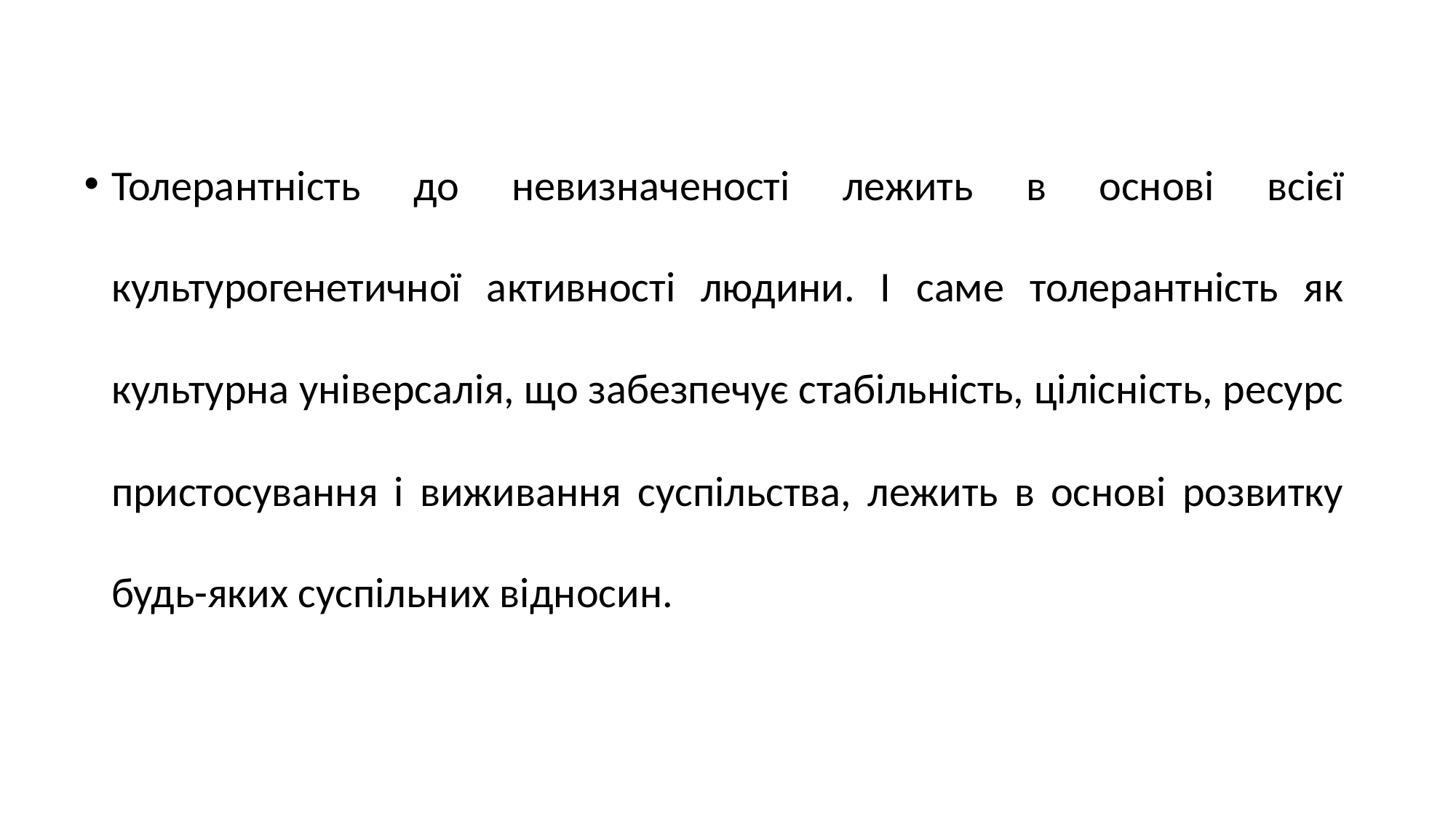

#
Толерантність до невизначеності лежить в основі всієї культурогенетичної активності людини. І саме толерантність як культурна універсалія, що забезпечує стабільність, цілісність, ресурс пристосування і виживання суспільства, лежить в основі розвитку будь-яких суспільних відносин.